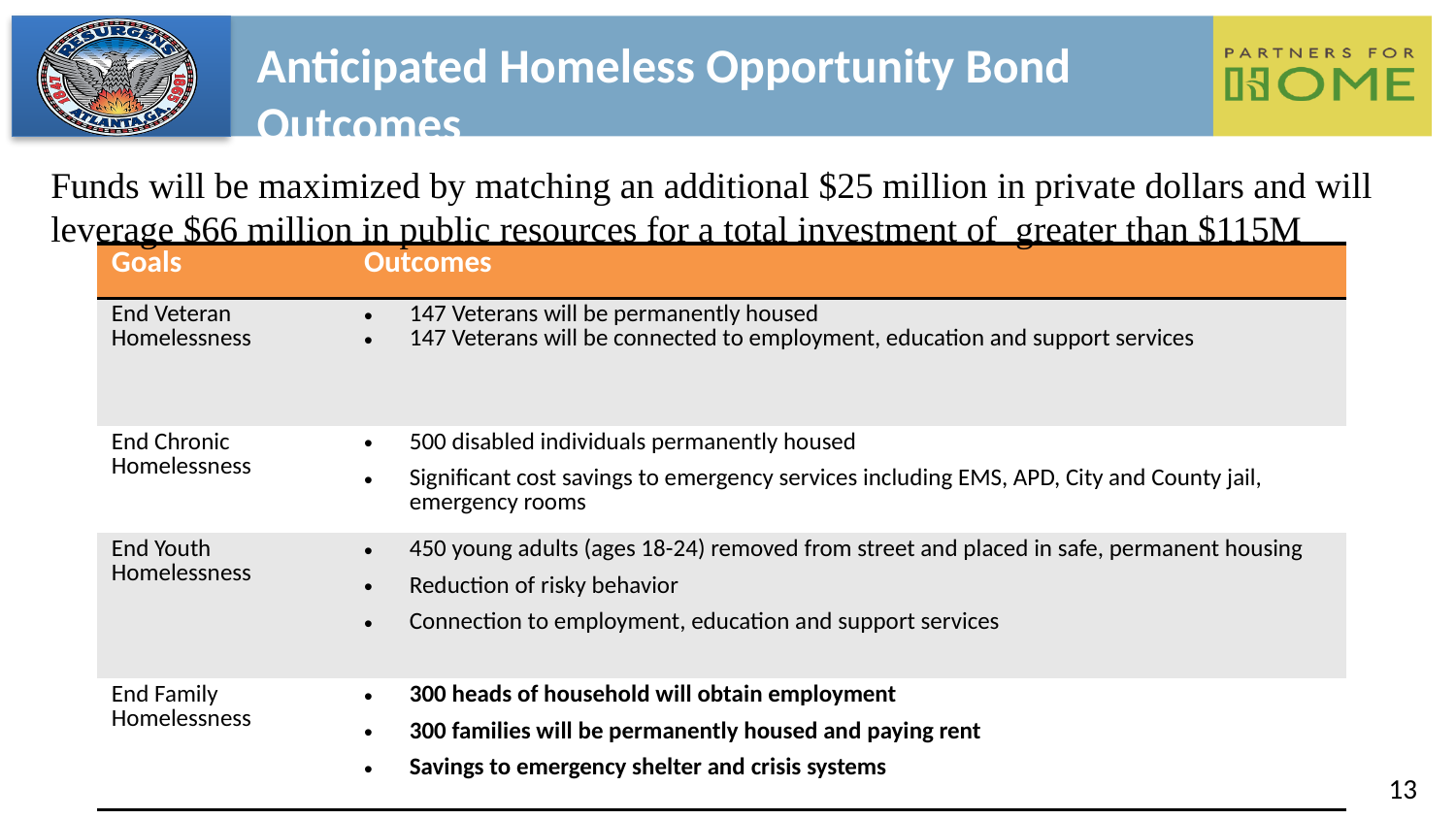

Anticipated Homeless Opportunity Bond Outcomes
Funds will be maximized by matching an additional $25 million in private dollars and will leverage $66 million in public resources for a total investment of  greater than $115M

| Goals | Outcomes |
| --- | --- |
| End Veteran Homelessness | 147 Veterans will be permanently housed 147 Veterans will be connected to employment, education and support services |
| End Chronic Homelessness | 500 disabled individuals permanently housed Significant cost savings to emergency services including EMS, APD, City and County jail, emergency rooms |
| End Youth Homelessness | 450 young adults (ages 18-24) removed from street and placed in safe, permanent housing Reduction of risky behavior Connection to employment, education and support services |
| End Family Homelessness | 300 heads of household will obtain employment 300 families will be permanently housed and paying rent Savings to emergency shelter and crisis systems |
13